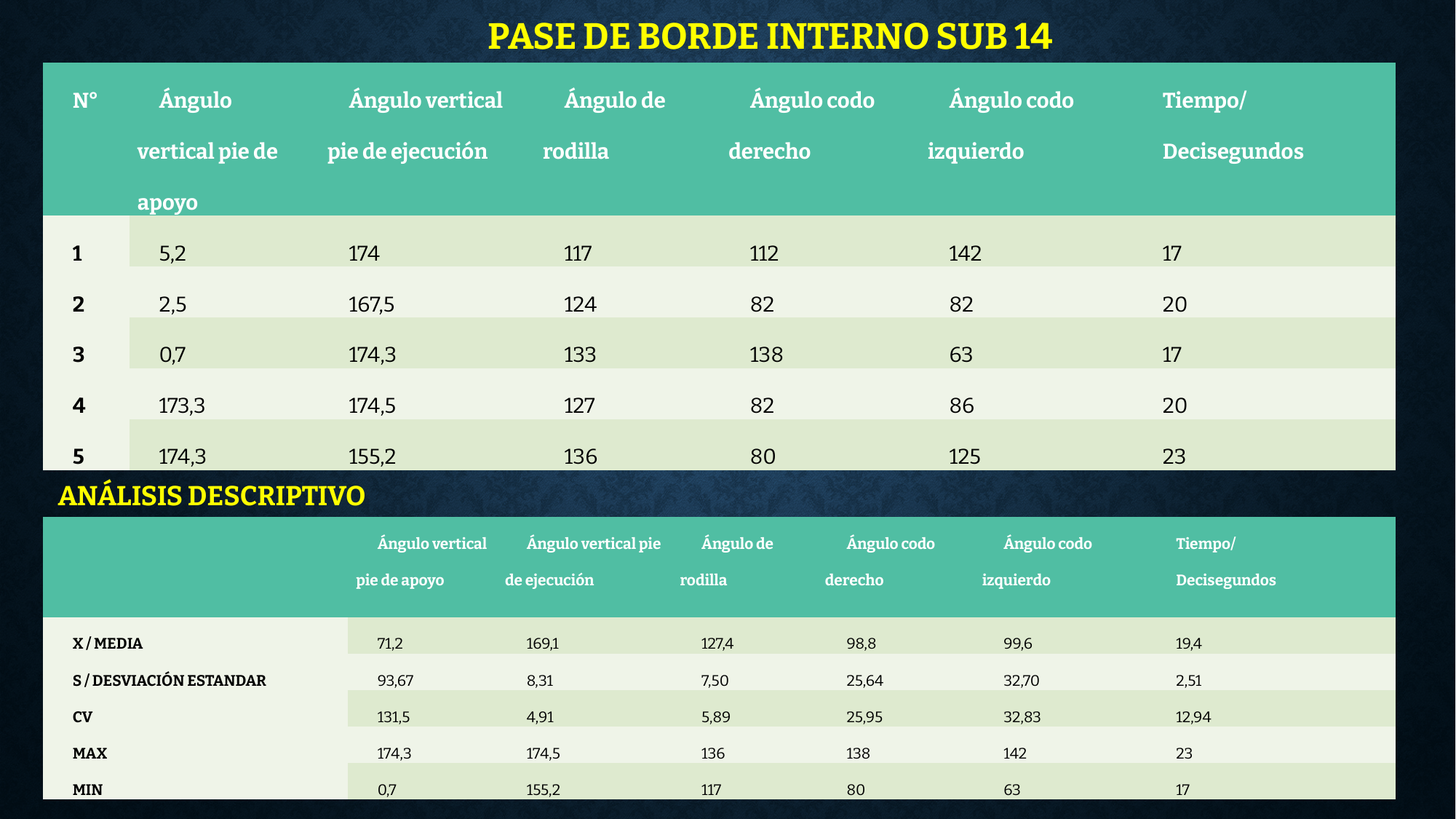

PASE DE BORDE INTERNO SUB 14
| N° | Ángulo vertical pie de apoyo | Ángulo vertical pie de ejecución | Ángulo de rodilla | Ángulo codo derecho | Ángulo codo izquierdo | Tiempo/ Decisegundos |
| --- | --- | --- | --- | --- | --- | --- |
| 1 | 5,2 | 174 | 117 | 112 | 142 | 17 |
| 2 | 2,5 | 167,5 | 124 | 82 | 82 | 20 |
| 3 | 0,7 | 174,3 | 133 | 138 | 63 | 17 |
| 4 | 173,3 | 174,5 | 127 | 82 | 86 | 20 |
| 5 | 174,3 | 155,2 | 136 | 80 | 125 | 23 |
ANÁLISIS DESCRIPTIVO
|  | Ángulo vertical pie de apoyo | Ángulo vertical pie de ejecución | Ángulo de rodilla | Ángulo codo derecho | Ángulo codo izquierdo | Tiempo/ Decisegundos |
| --- | --- | --- | --- | --- | --- | --- |
| X / MEDIA | 71,2 | 169,1 | 127,4 | 98,8 | 99,6 | 19,4 |
| S / DESVIACIÓN ESTANDAR | 93,67 | 8,31 | 7,50 | 25,64 | 32,70 | 2,51 |
| CV | 131,5 | 4,91 | 5,89 | 25,95 | 32,83 | 12,94 |
| MAX | 174,3 | 174,5 | 136 | 138 | 142 | 23 |
| MIN | 0,7 | 155,2 | 117 | 80 | 63 | 17 |